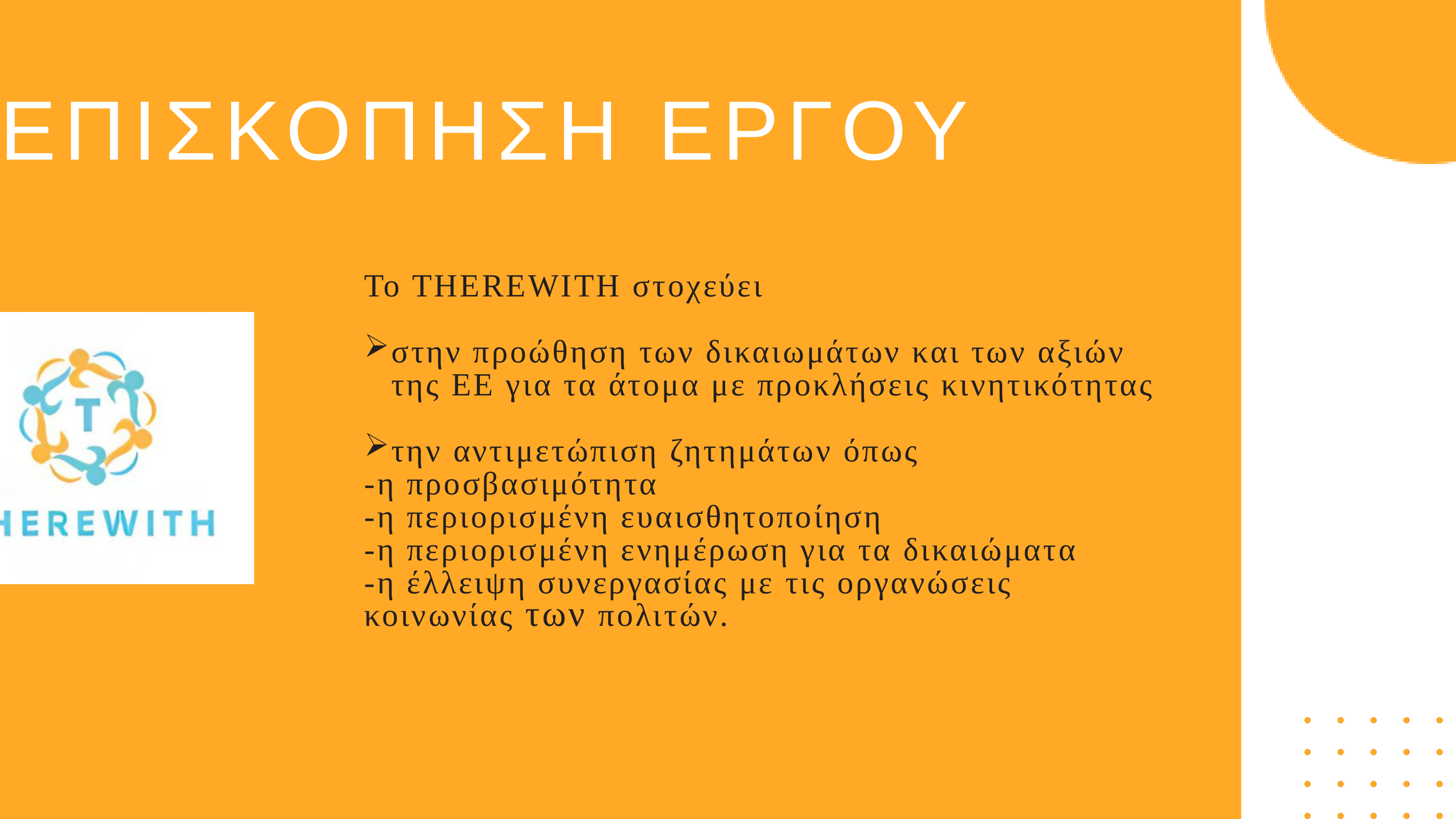

ΕΠΙΣΚΟΠΗΣΗ ΕΡΓΟΥ

To THEREWITH στοχεύει

στην προώθηση των δικαιωμάτων και των αξιών της ΕΕ για τα άτομα με προκλήσεις κινητικότητας

την αντιμετώπιση ζητημάτων όπως
-η προσβασιμότητα
-η περιορισμένη ευαισθητοποίηση
-η περιορισμένη ενημέρωση για τα δικαιώματα
-η έλλειψη συνεργασίας με τις οργανώσεις κοινωνίας των πολιτών.